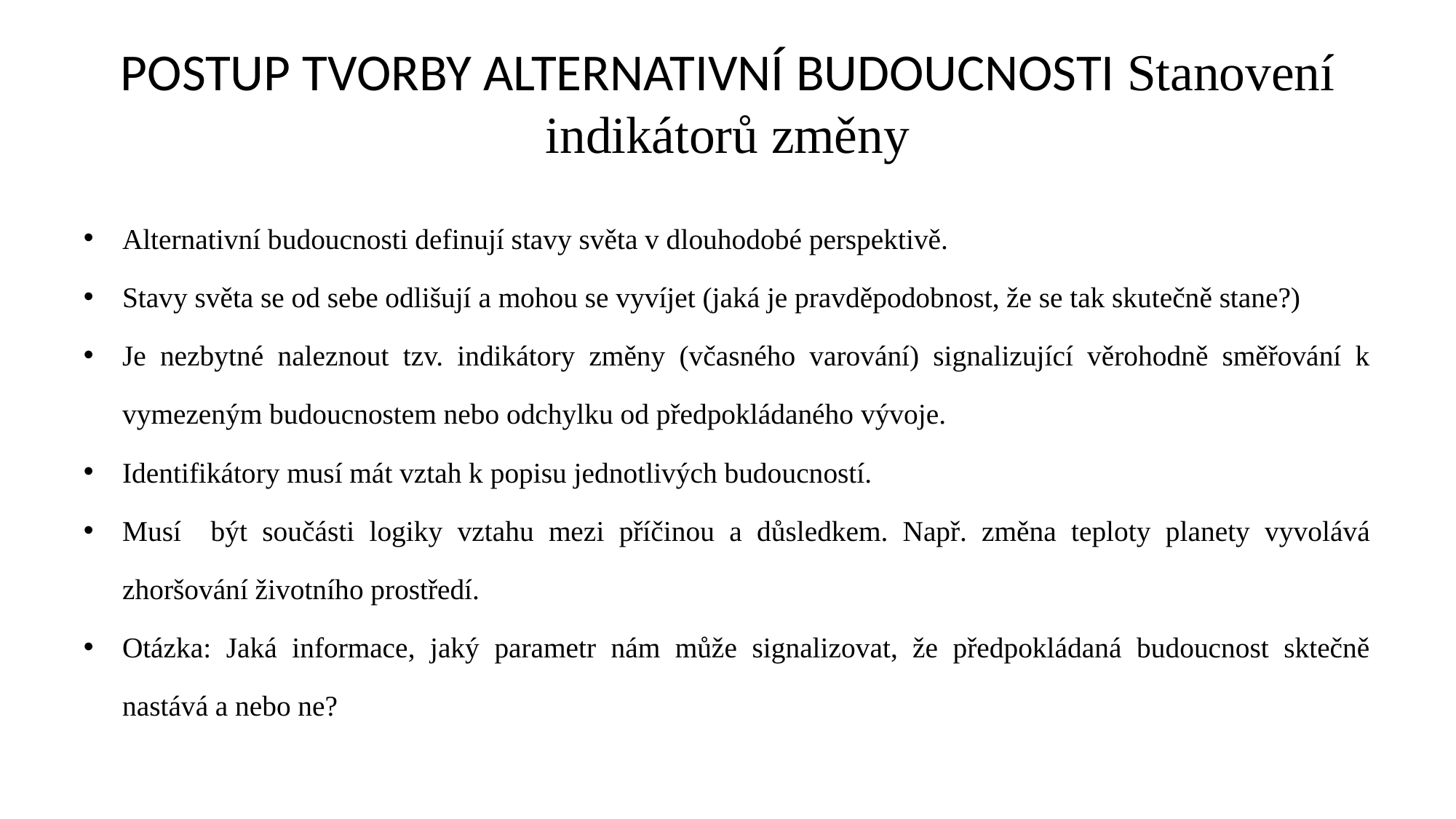

# POSTUP TVORBY ALTERNATIVNÍ BUDOUCNOSTI Stanovení indikátorů změny
Alternativní budoucnosti definují stavy světa v dlouhodobé perspektivě.
Stavy světa se od sebe odlišují a mohou se vyvíjet (jaká je pravděpodobnost, že se tak skutečně stane?)
Je nezbytné naleznout tzv. indikátory změny (včasného varování) signalizující věrohodně směřování k vymezeným budoucnostem nebo odchylku od předpokládaného vývoje.
Identifikátory musí mát vztah k popisu jednotlivých budoucností.
Musí  být součásti logiky vztahu mezi příčinou a důsledkem. Např. změna teploty planety vyvolává zhoršování životního prostředí.
Otázka: Jaká informace, jaký parametr nám může signalizovat, že předpokládaná budoucnost sktečně nastává a nebo ne?